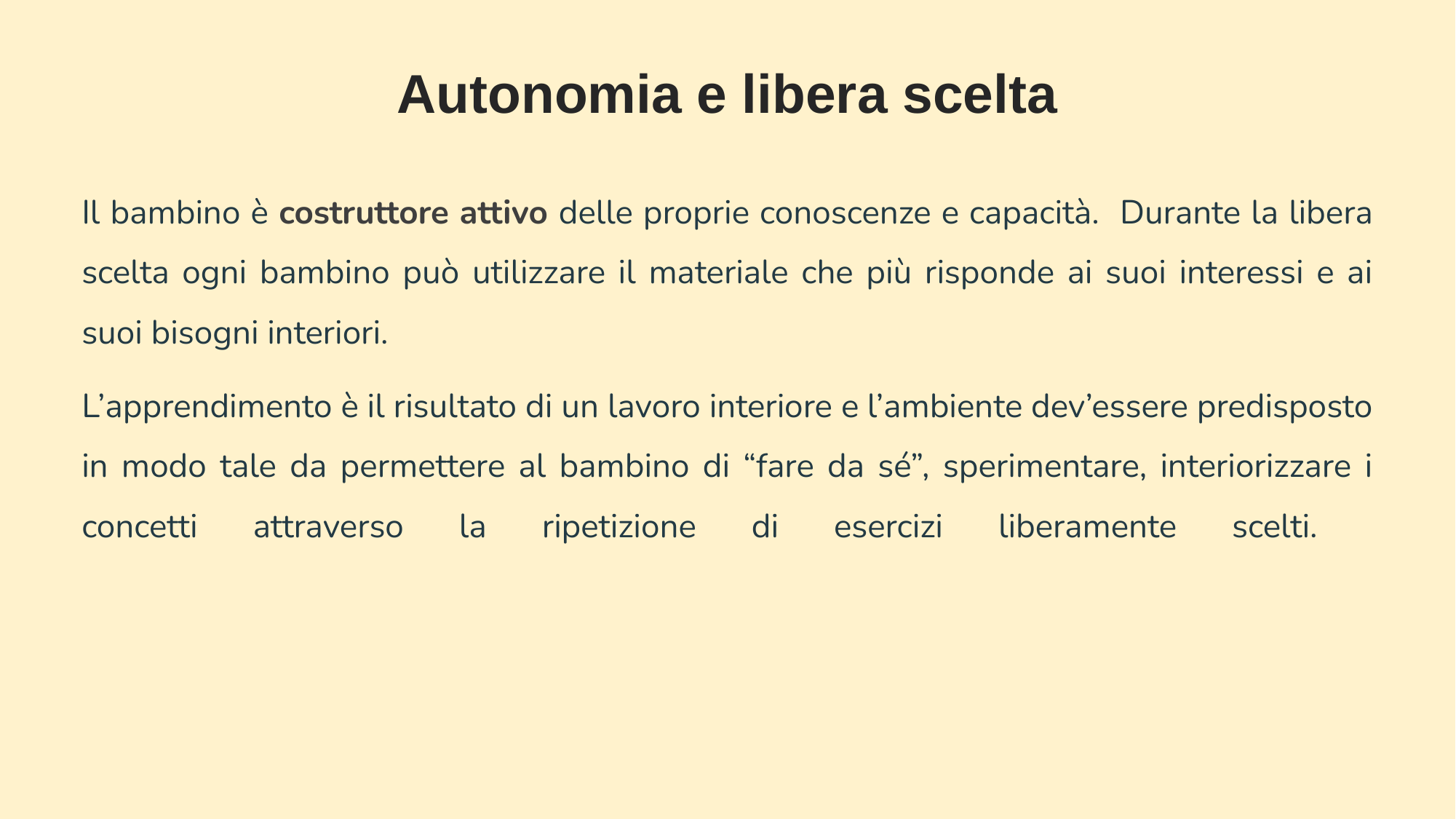

Autonomia e libera scelta
Il bambino è costruttore attivo delle proprie conoscenze e capacità.  Durante la libera scelta ogni bambino può utilizzare il materiale che più risponde ai suoi interessi e ai suoi bisogni interiori.
L’apprendimento è il risultato di un lavoro interiore e l’ambiente dev’essere predisposto in modo tale da permettere al bambino di “fare da sé”, sperimentare, interiorizzare i concetti attraverso la ripetizione di esercizi liberamente scelti.